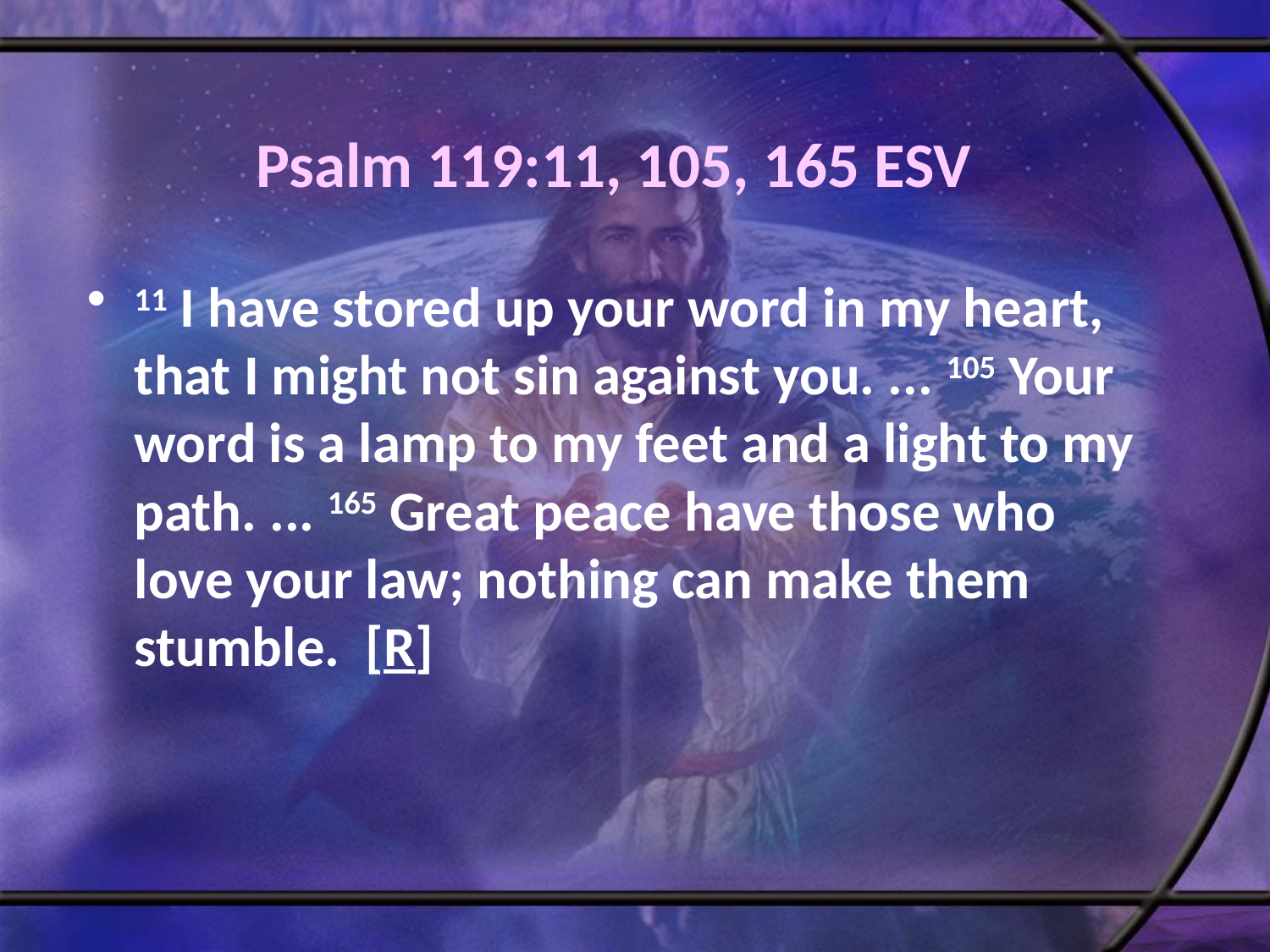

# Psalm 119:11, 105, 165 ESV
11 I have stored up your word in my heart, that I might not sin against you. ... 105 Your word is a lamp to my feet and a light to my path. ... 165 Great peace have those who love your law; nothing can make them stumble.  [R]